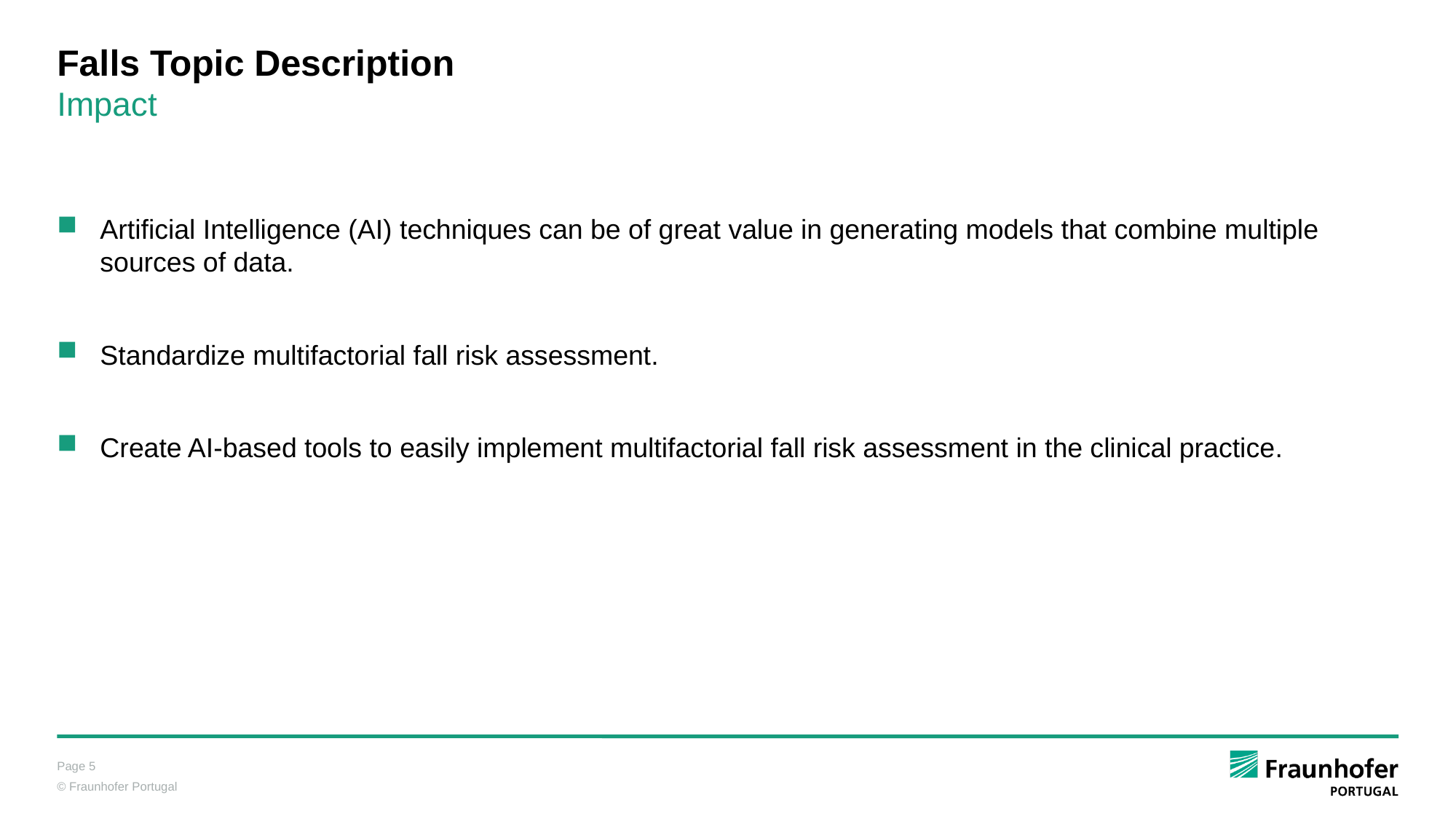

# Falls Topic Description
Impact
Artificial Intelligence (AI) techniques can be of great value in generating models that combine multiple sources of data.

Standardize multifactorial fall risk assessment.

Create AI-based tools to easily implement multifactorial fall risk assessment in the clinical practice.

Page 5